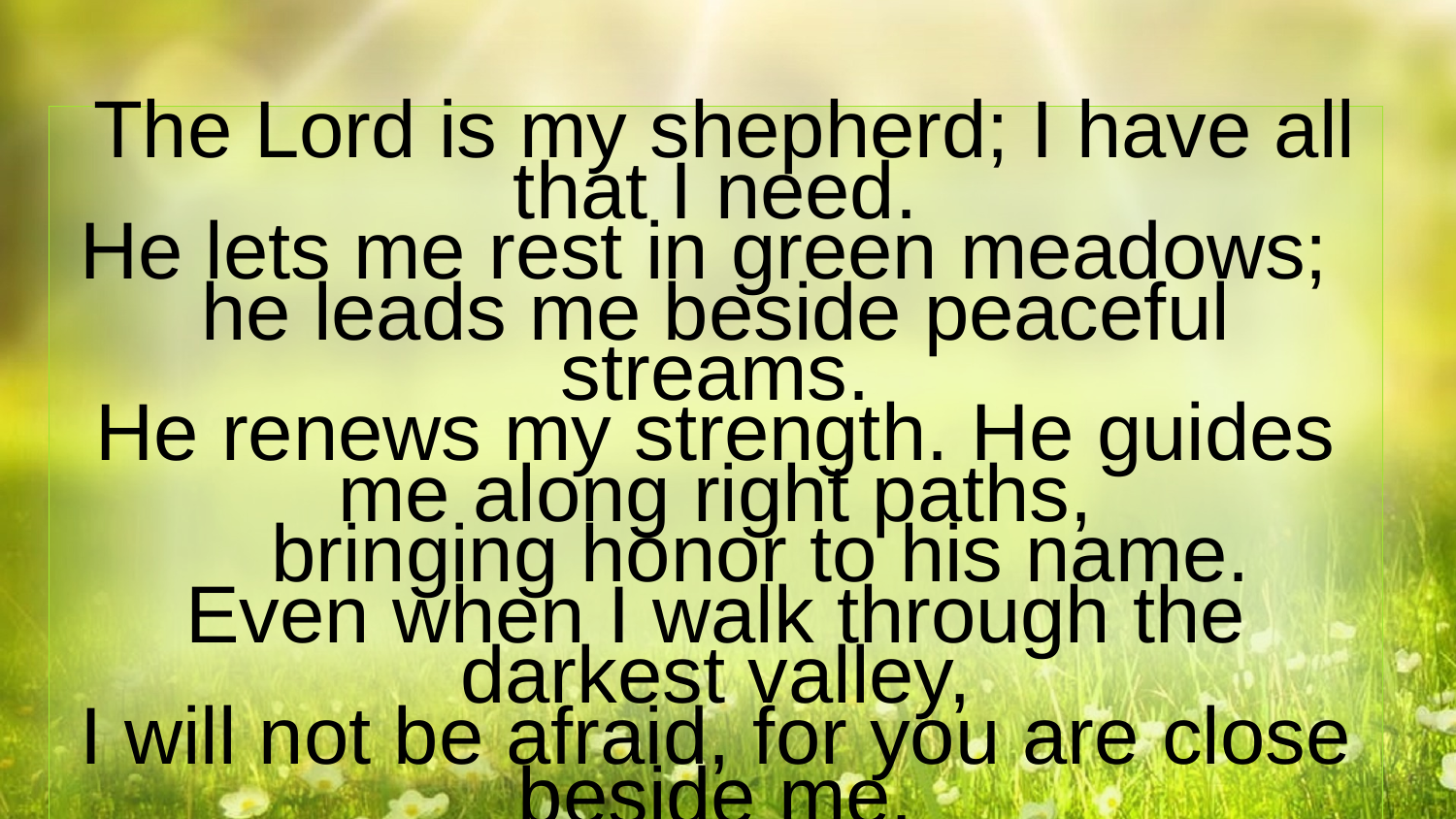

The Lord is my shepherd; I have all that I need.
He lets me rest in green meadows;
he leads me beside peaceful streams.
He renews my strength. He guides me along right paths,
    bringing honor to his name.
Even when I walk through the darkest valley,
I will not be afraid, for you are close beside me.
Your rod and your staff protect and comfort me.
Psalm 23:1-4